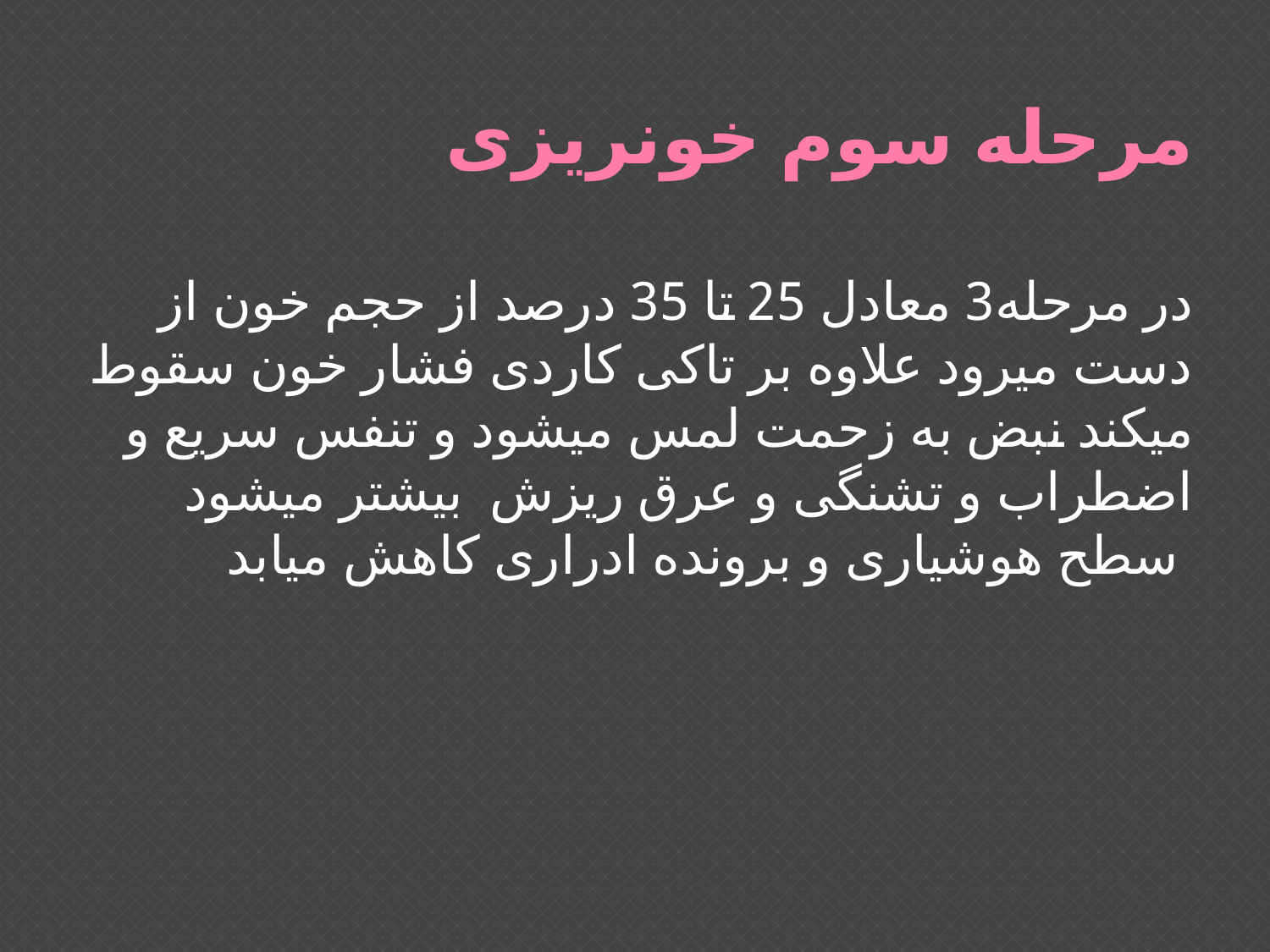

# مرحله سوم خونریزی
در مرحله3 معادل 25 تا 35 درصد از حجم خون از دست میرود علاوه بر تاکی کاردی فشار خون سقوط میکند نبض به زحمت لمس میشود و تنفس سریع و اضطراب و تشنگی و عرق ریزش  بیشتر میشود سطح هوشیاری و برونده ادراری کاهش میابد